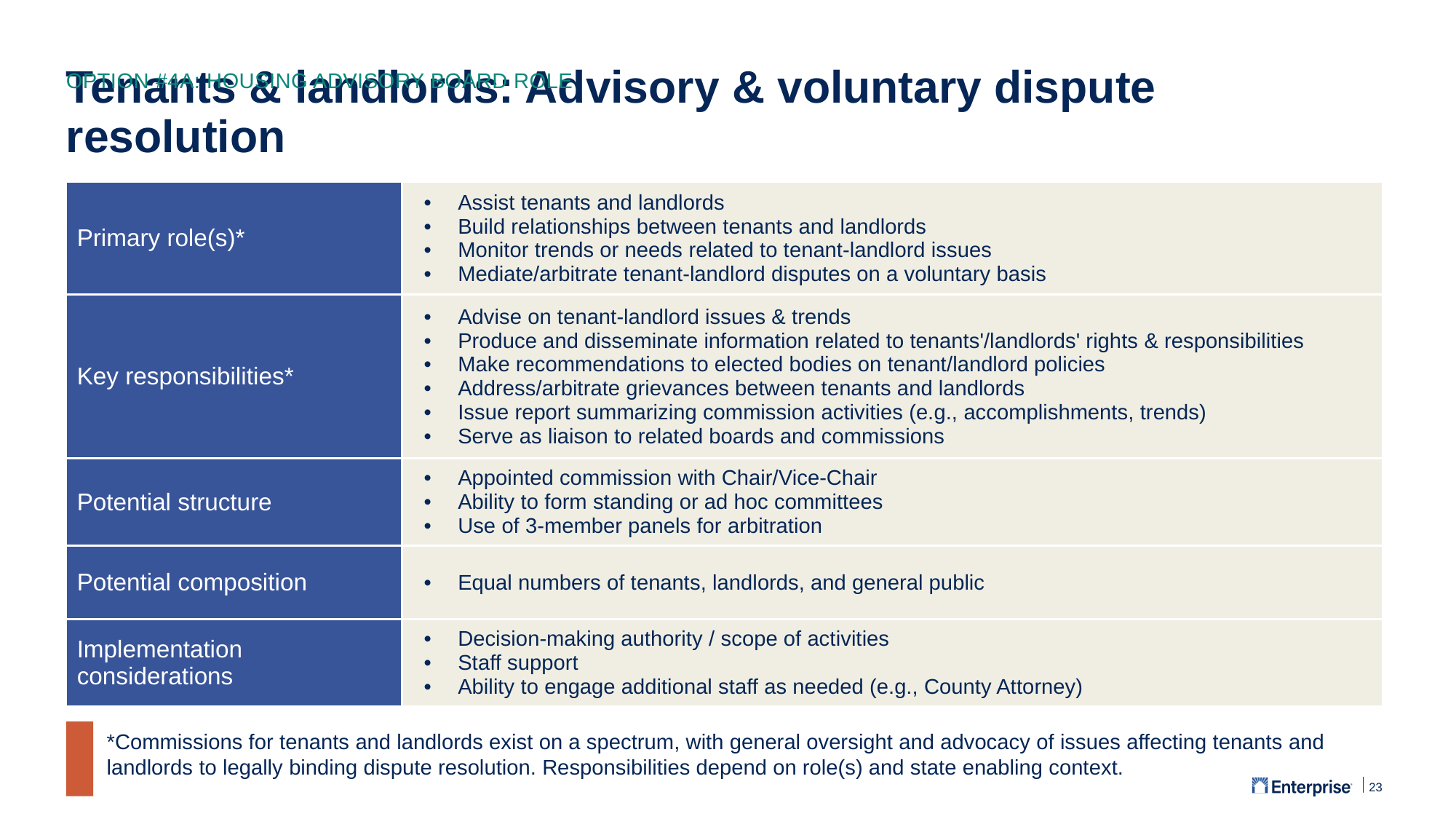

OPTION #4A: HOUSING ADVISORY BOARD ROLE
# Tenants & landlords: Advisory & voluntary dispute resolution
| Primary role(s)\* | Assist tenants and landlords Build relationships between tenants and landlords Monitor trends or needs related to tenant-landlord issues Mediate/arbitrate tenant-landlord disputes on a voluntary basis |
| --- | --- |
| Key responsibilities\* | Advise on tenant-landlord issues & trends Produce and disseminate information related to tenants'/landlords' rights & responsibilities Make recommendations to elected bodies on tenant/landlord policies Address/arbitrate grievances between tenants and landlords Issue report summarizing commission activities (e.g., accomplishments, trends) Serve as liaison to related boards and commissions |
| Potential structure | Appointed commission with Chair/Vice-Chair Ability to form standing or ad hoc committees Use of 3-member panels for arbitration |
| Potential composition | Equal numbers of tenants, landlords, and general public |
| Implementation considerations | Decision-making authority / scope of activities Staff support Ability to engage additional staff as needed (e.g., County Attorney) |

*Commissions for tenants and landlords exist on a spectrum, with general oversight and advocacy of issues affecting tenants and landlords to legally binding dispute resolution. Responsibilities depend on role(s) and state enabling context.
23